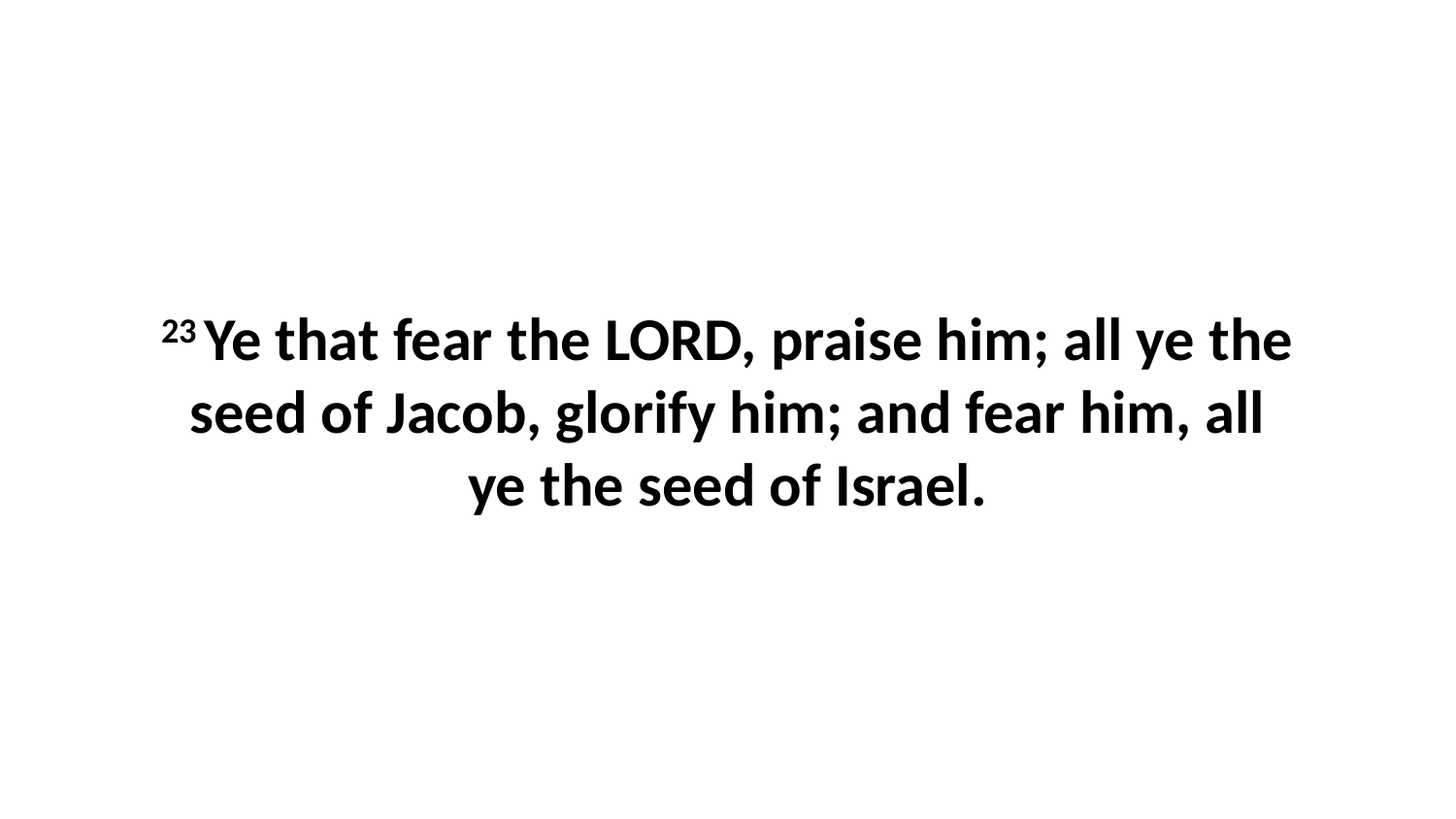

23 Ye that fear the LORD, praise him; all ye the seed of Jacob, glorify him; and fear him, all ye the seed of Israel.